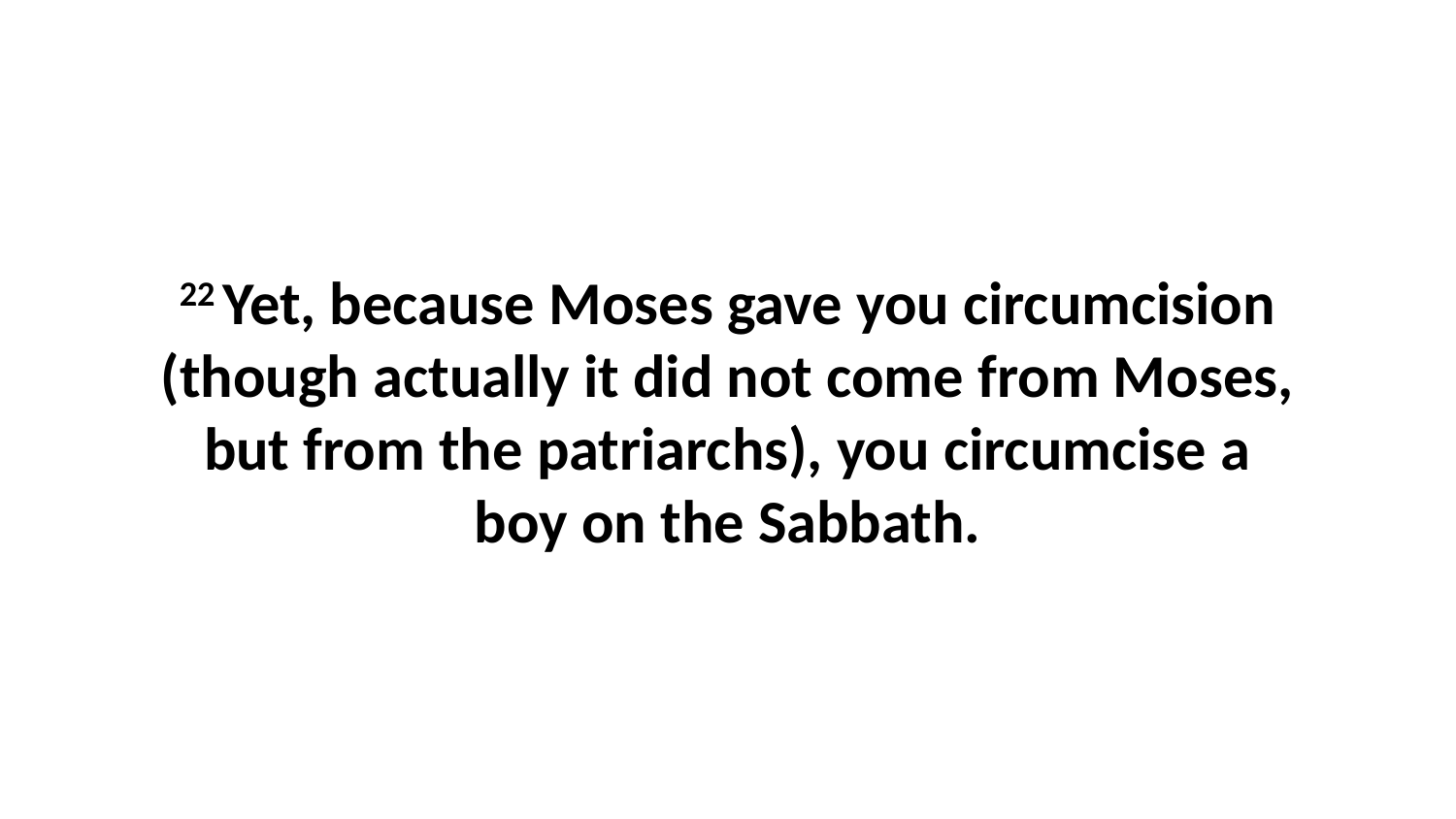

22 Yet, because Moses gave you circumcision (though actually it did not come from Moses, but from the patriarchs), you circumcise a boy on the Sabbath.